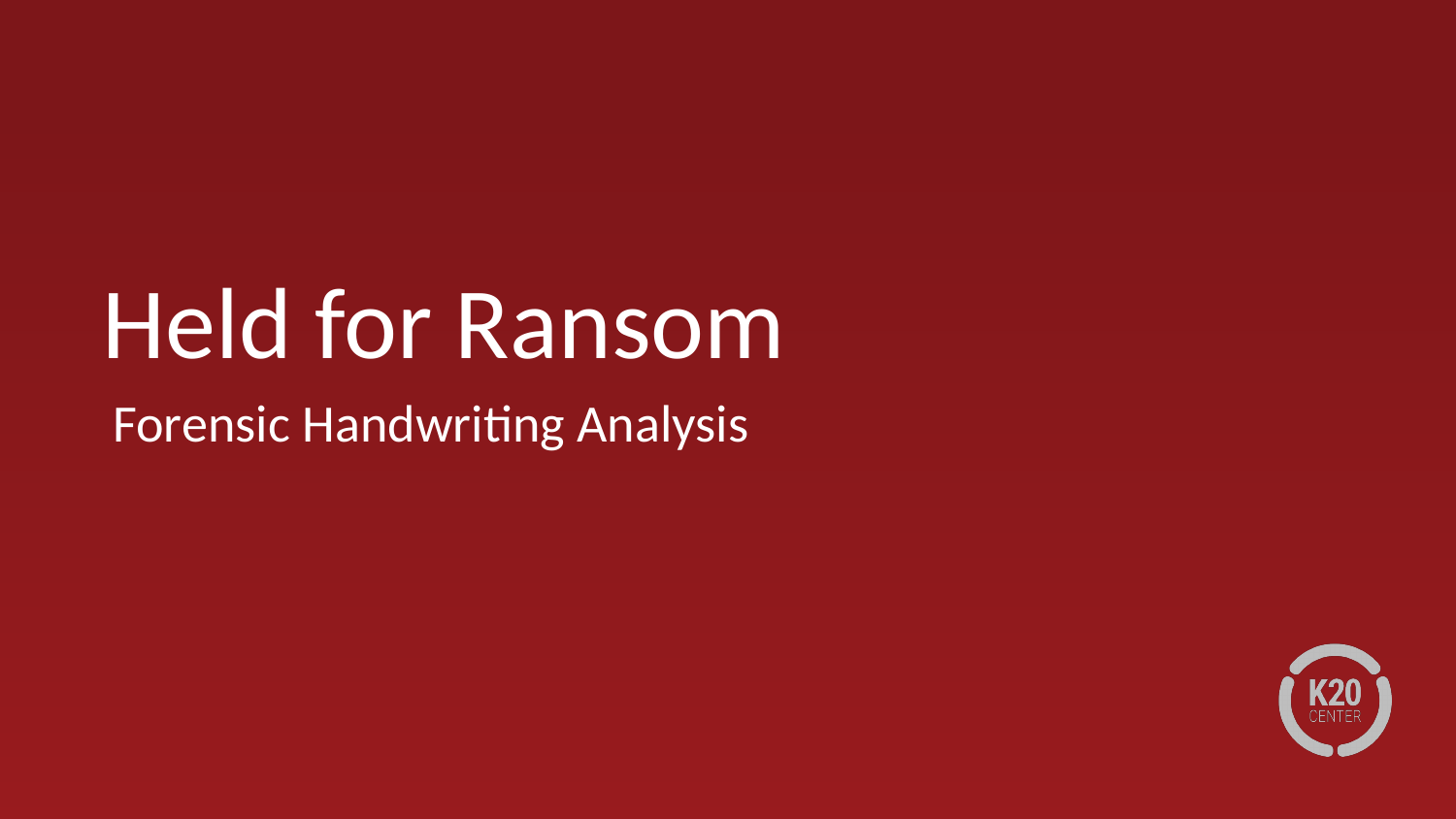

# Held for Ransom
Forensic Handwriting Analysis